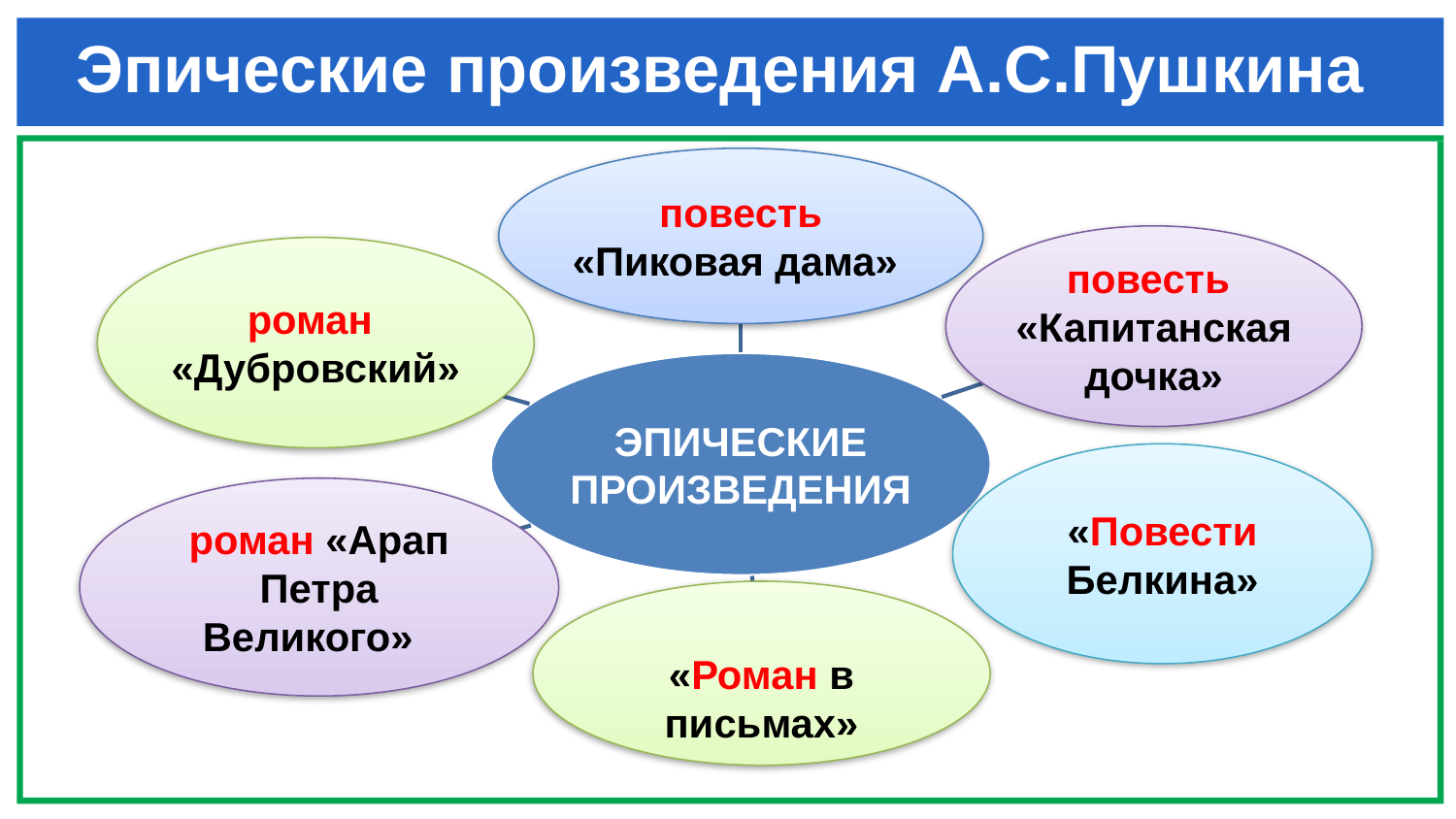

# Эпические произведения А.С.Пушкина
ЭПИЧЕСКИЕ ПРОИЗВЕДЕНИЯ

повесть «Пиковая дама»

повесть  «Капитанская дочка»

«Повести Белкина»

«Роман в письмах»

роман «Арап Петра Великого»

роман  «Дубровский»